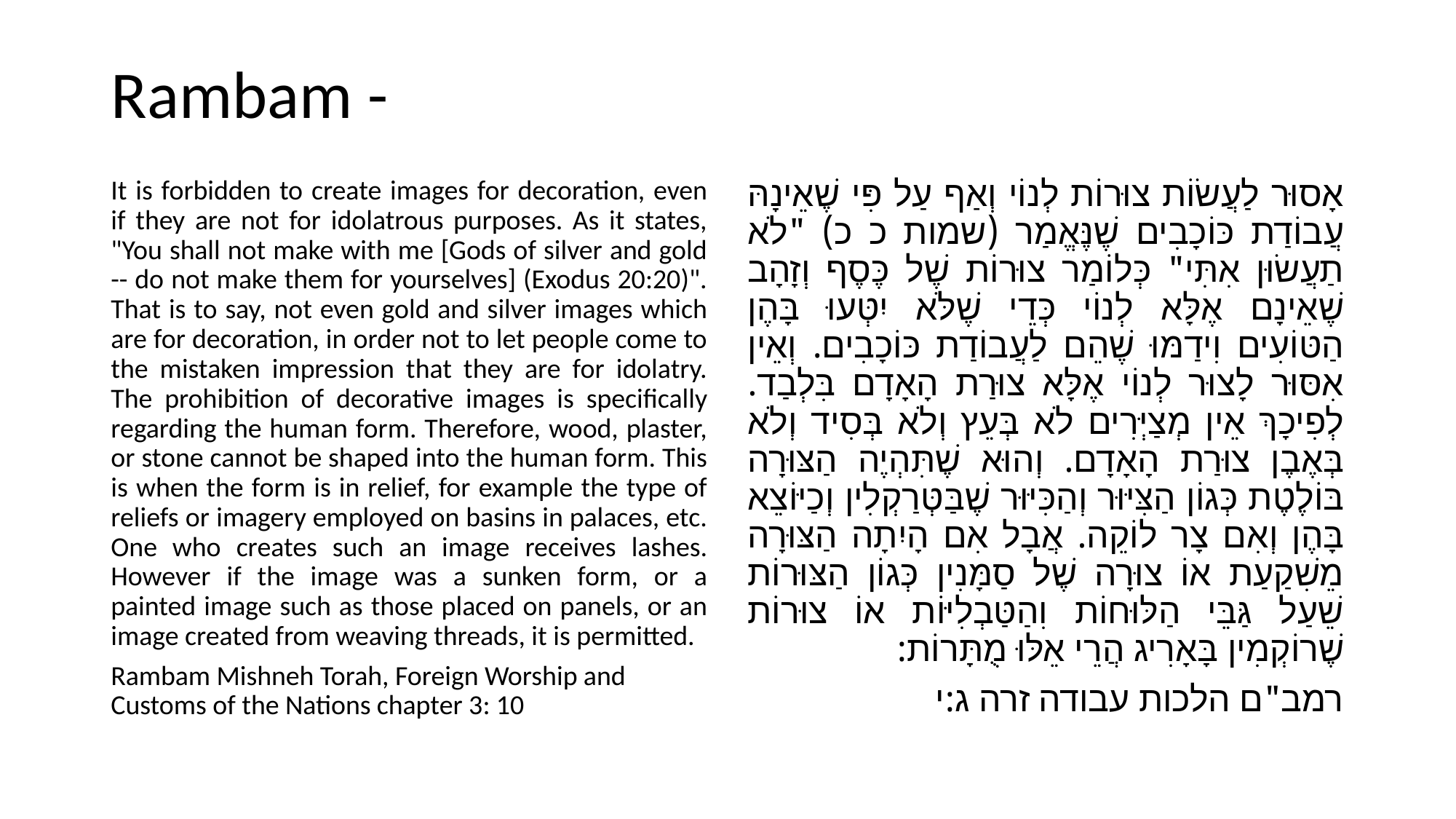

# Rambam -
It is forbidden to create images for decoration, even if they are not for idolatrous purposes. As it states, "You shall not make with me [Gods of silver and gold -- do not make them for yourselves] (Exodus 20:20)". That is to say, not even gold and silver images which are for decoration, in order not to let people come to the mistaken impression that they are for idolatry. The prohibition of decorative images is specifically regarding the human form. Therefore, wood, plaster, or stone cannot be shaped into the human form. This is when the form is in relief, for example the type of reliefs or imagery employed on basins in palaces, etc. One who creates such an image receives lashes. However if the image was a sunken form, or a painted image such as those placed on panels, or an image created from weaving threads, it is permitted.
Rambam Mishneh Torah, Foreign Worship and Customs of the Nations chapter 3: 10
אָסוּר לַעֲשׂוֹת צוּרוֹת לְנוֹי וְאַף עַל פִּי שֶׁאֵינָהּ עֲבוֹדַת כּוֹכָבִים שֶׁנֶּאֱמַר (שמות כ כ) "לֹא תַעֲשׂוּן אִתִּי" כְּלוֹמַר צוּרוֹת שֶׁל כֶּסֶף וְזָהָב שֶׁאֵינָם אֶלָּא לְנוֹי כְּדֵי שֶׁלֹּא יִטְּעוּ בָּהֶן הַטּוֹעִים וִידַמּוּ שֶׁהֵם לַעֲבוֹדַת כּוֹכָבִים. וְאֵין אִסּוּר לָצוּר לְנוֹי אֶלָּא צוּרַת הָאָדָם בִּלְבַד. לְפִיכָךְ אֵין מְצַיְּרִים לֹא בְּעֵץ וְלֹא בְּסִיד וְלֹא בְּאֶבֶן צוּרַת הָאָדָם. וְהוּא שֶׁתִּהְיֶה הַצּוּרָה בּוֹלֶטֶת כְּגוֹן הַצִּיּוּר וְהַכִּיּוּר שֶׁבַּטְּרַקְלִין וְכַיּוֹצֵא בָּהֶן וְאִם צָר לוֹקֵה. אֲבָל אִם הָיִתָה הַצּוּרָה מֵשִׁקַעַת אוֹ צוּרָה שֶׁל סַמָּנִין כְּגוֹן הַצּוּרוֹת שֵׁעַל גַּבֵּי הַלּוּחוֹת וִהַטַּבְלִיּוֹת אוֹ צוּרוֹת שֶׁרוֹקְמִין בָּאָרִיג הֲרֵי אֵלּוּ מֻתָּרוֹת:
רמב"ם הלכות עבודה זרה ג:י